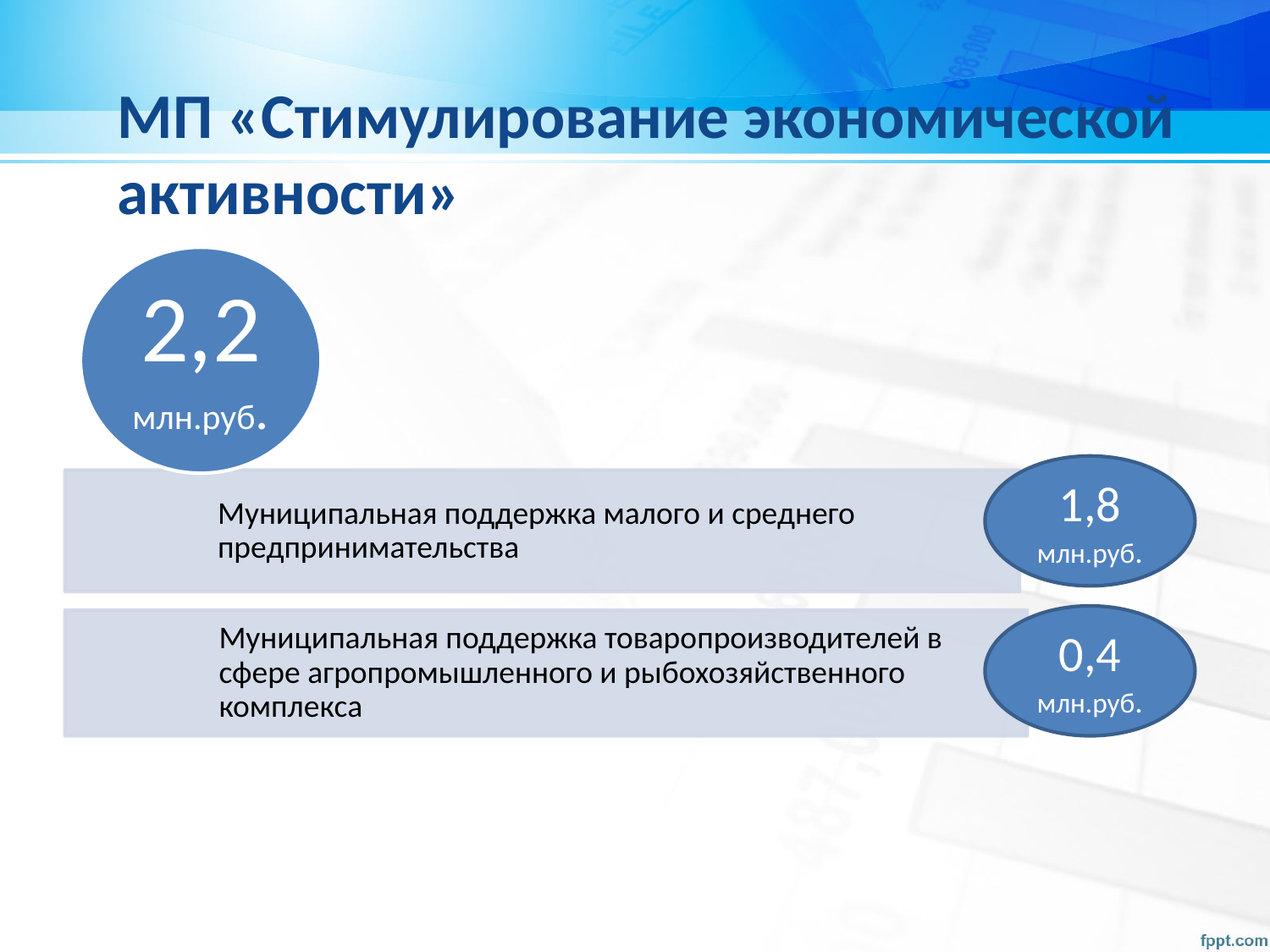

# МП «Стимулирование экономической активности»
Муниципальная поддержка малого и среднего предпринимательства
Муниципальная поддержка товаропроизводителей в сфере агропромышленного и рыбохозяйственного комплекса
2,2 млн.руб.
1,8 млн.руб.
0,4 млн.руб.